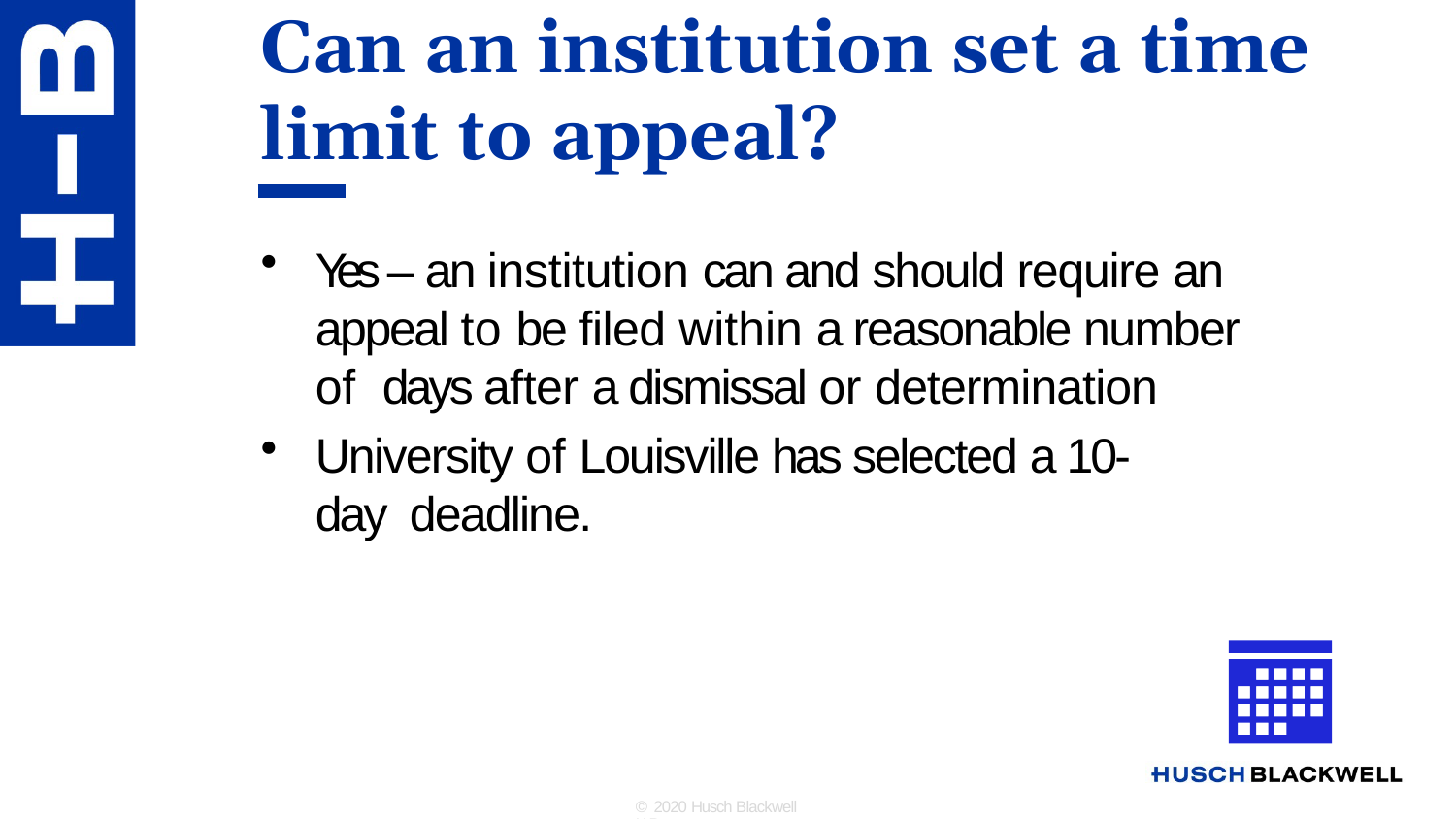

# Can an institution set a time  limit to appeal?

Yes – an institution can and should require an  appeal to be filed within a reasonable number of  days after a dismissal or determination
University of Louisville has selected a 10-day  deadline.

© 2020 Husch Blackwell LLP